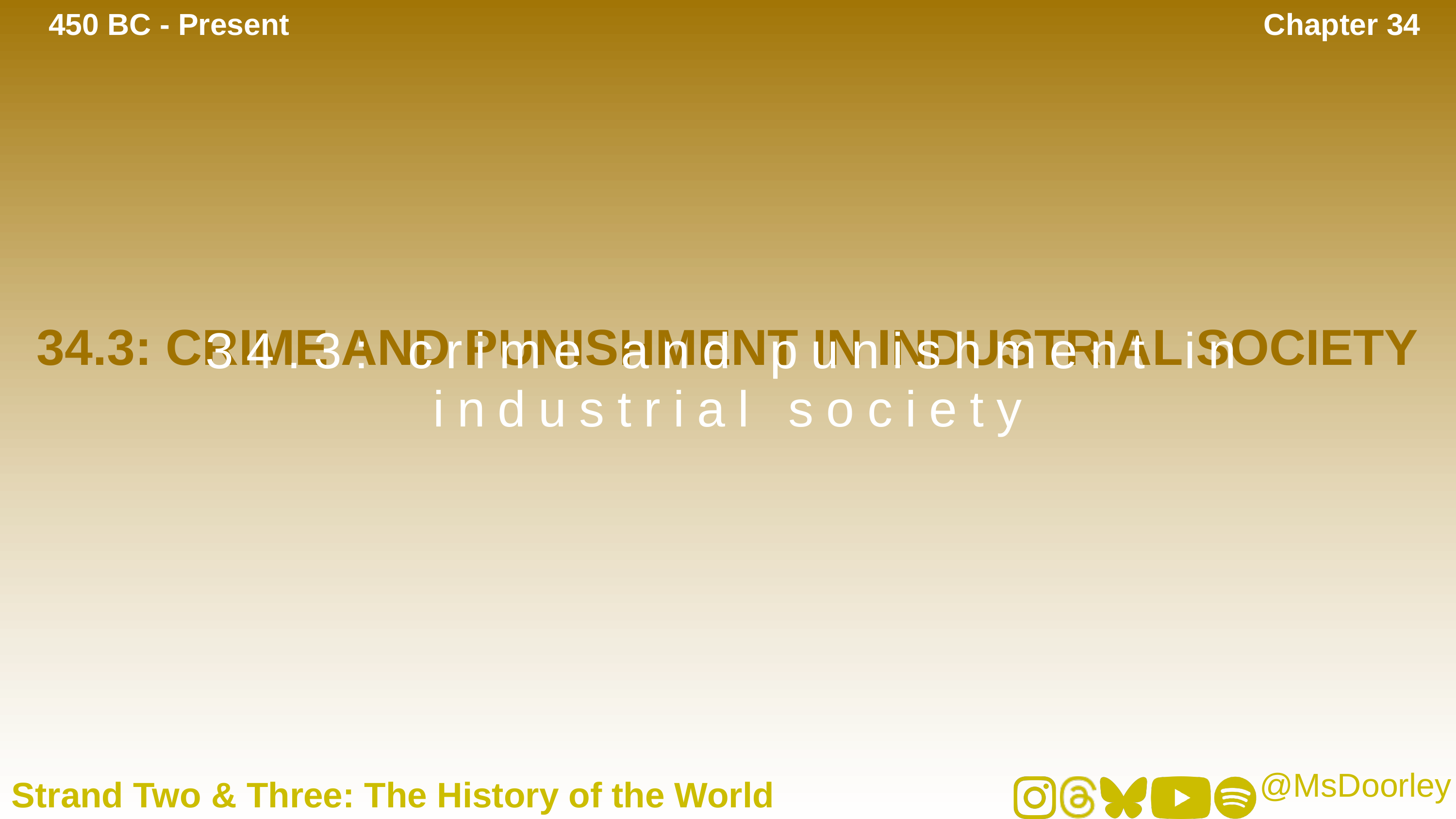

450 BC - Present
Chapter 34
34.3: CRIME AND PUNISHMENT IN INDUSTRIAL SOCIETY
34.3: crime and punishment in industrial society
Strand Two & Three: The History of the World

@MsDoorley